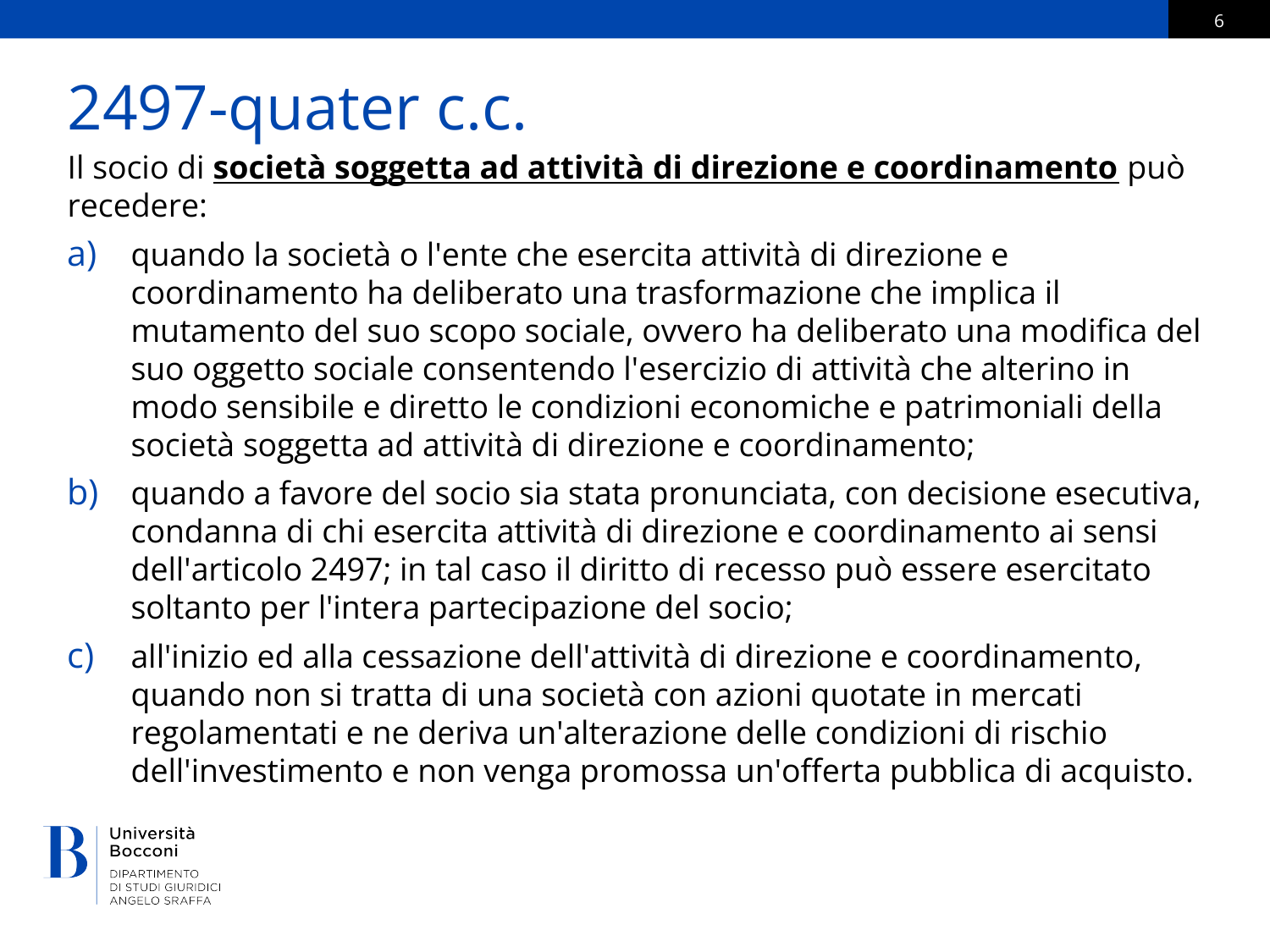

# 2497-quater c.c.
Il socio di società soggetta ad attività di direzione e coordinamento può recedere:
quando la società o l'ente che esercita attività di direzione e coordinamento ha deliberato una trasformazione che implica il mutamento del suo scopo sociale, ovvero ha deliberato una modifica del suo oggetto sociale consentendo l'esercizio di attività che alterino in modo sensibile e diretto le condizioni economiche e patrimoniali della società soggetta ad attività di direzione e coordinamento;
quando a favore del socio sia stata pronunciata, con decisione esecutiva, condanna di chi esercita attività di direzione e coordinamento ai sensi dell'articolo 2497; in tal caso il diritto di recesso può essere esercitato soltanto per l'intera partecipazione del socio;
all'inizio ed alla cessazione dell'attività di direzione e coordinamento, quando non si tratta di una società con azioni quotate in mercati regolamentati e ne deriva un'alterazione delle condizioni di rischio dell'investimento e non venga promossa un'offerta pubblica di acquisto.